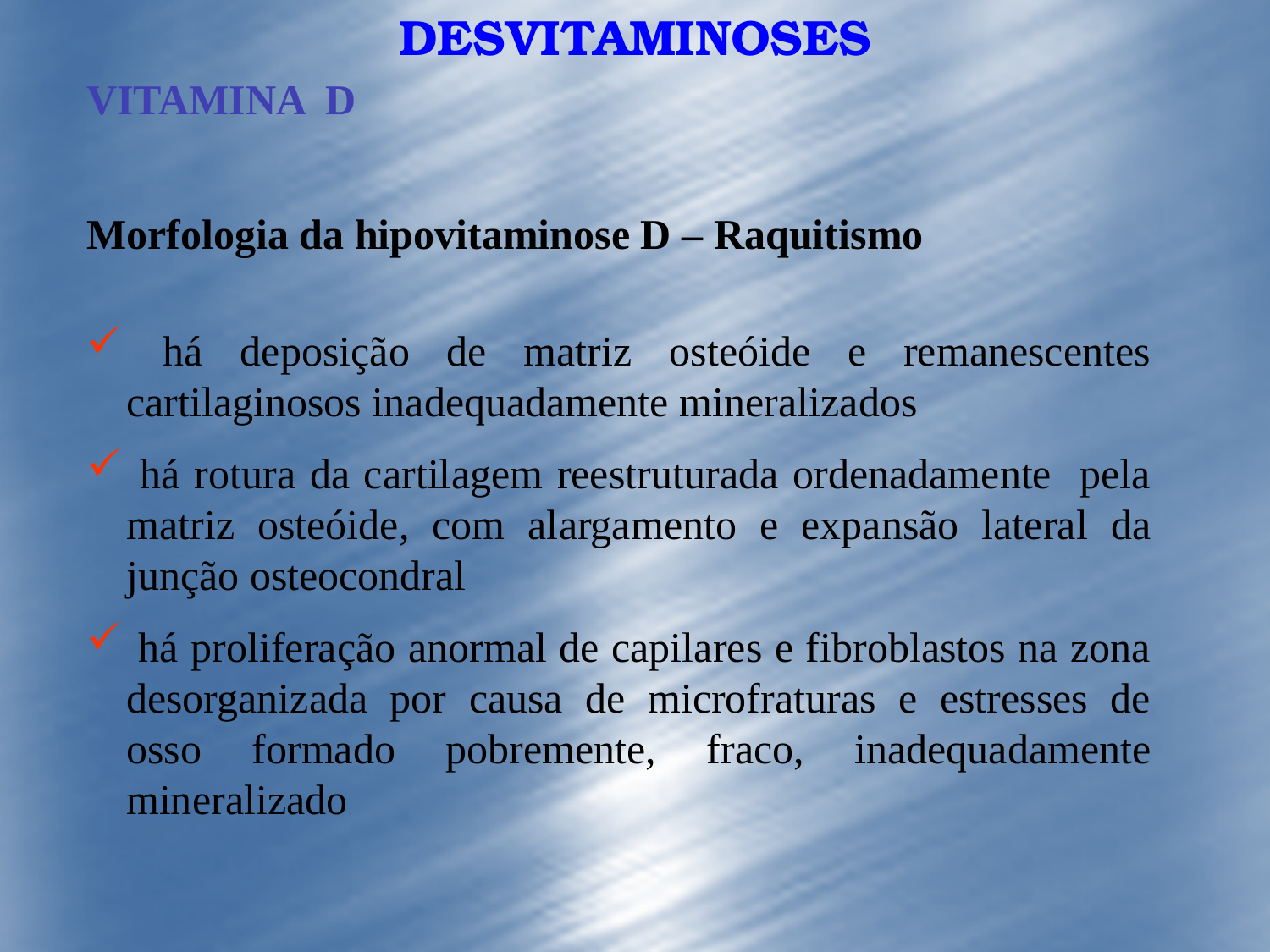

DESVITAMINOSES
VITAMINA  D
Morfologia da hipovitaminose D – Raquitismo
 há deposição de matriz osteóide e remanescentes cartilaginosos inadequadamente mineralizados
 há rotura da cartilagem reestruturada ordenadamente  pela matriz osteóide, com alargamento e expansão lateral da junção osteocondral
 há proliferação anormal de capilares e fibroblastos na zona desorganizada por causa de microfraturas e estresses de osso formado pobremente, fraco, inadequadamente mineralizado